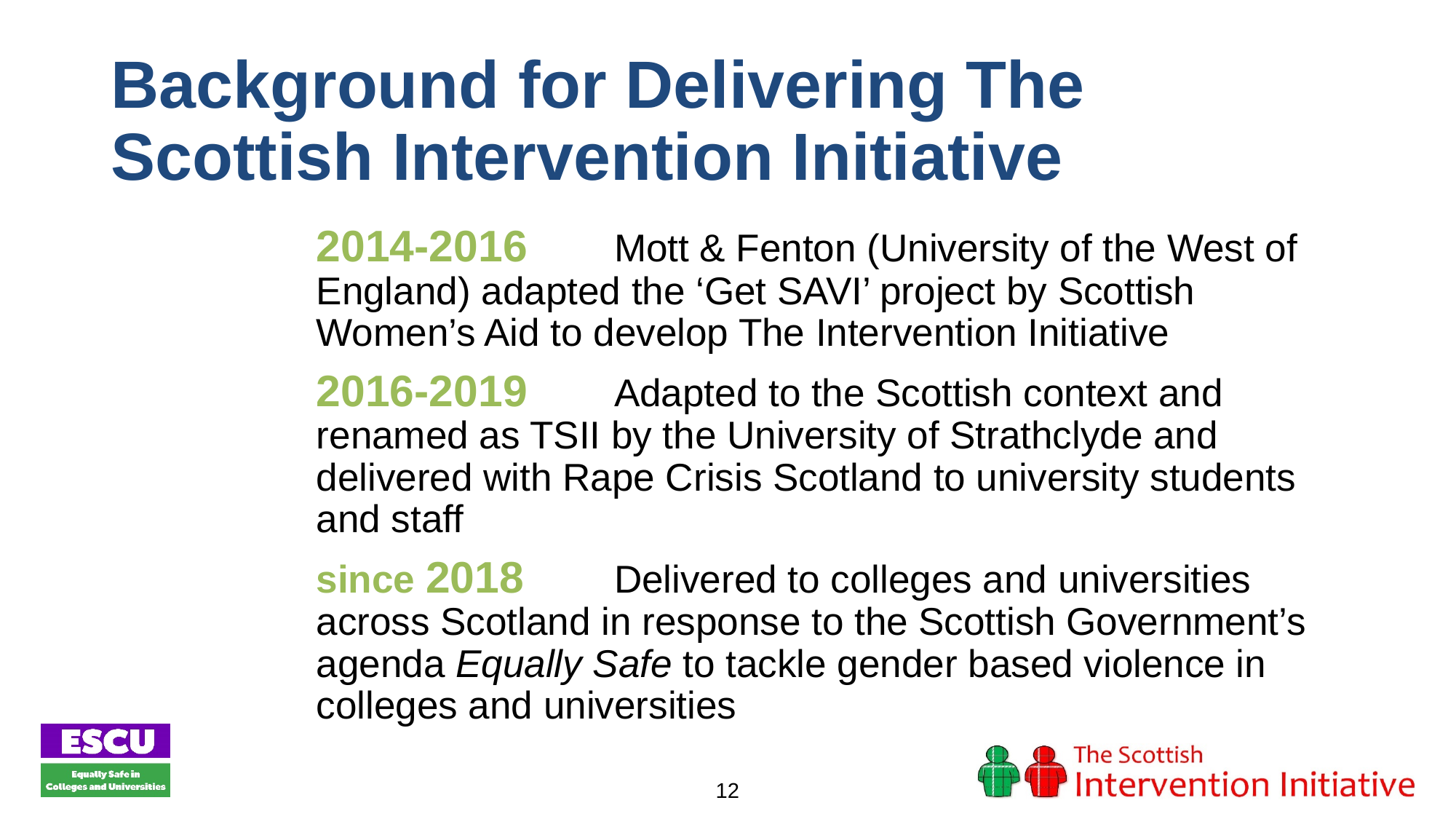

# Background for Delivering The Scottish Intervention Initiative
	2014-2016	Mott & Fenton (University of the West of England) adapted the ‘Get SAVI’ project by Scottish Women’s Aid to develop The Intervention Initiative
	2016-2019	Adapted to the Scottish context and renamed as TSII by the University of Strathclyde and delivered with Rape Crisis Scotland to university students and staff
	since 2018	Delivered to colleges and universities across Scotland in response to the Scottish Government’s agenda Equally Safe to tackle gender based violence in colleges and universities